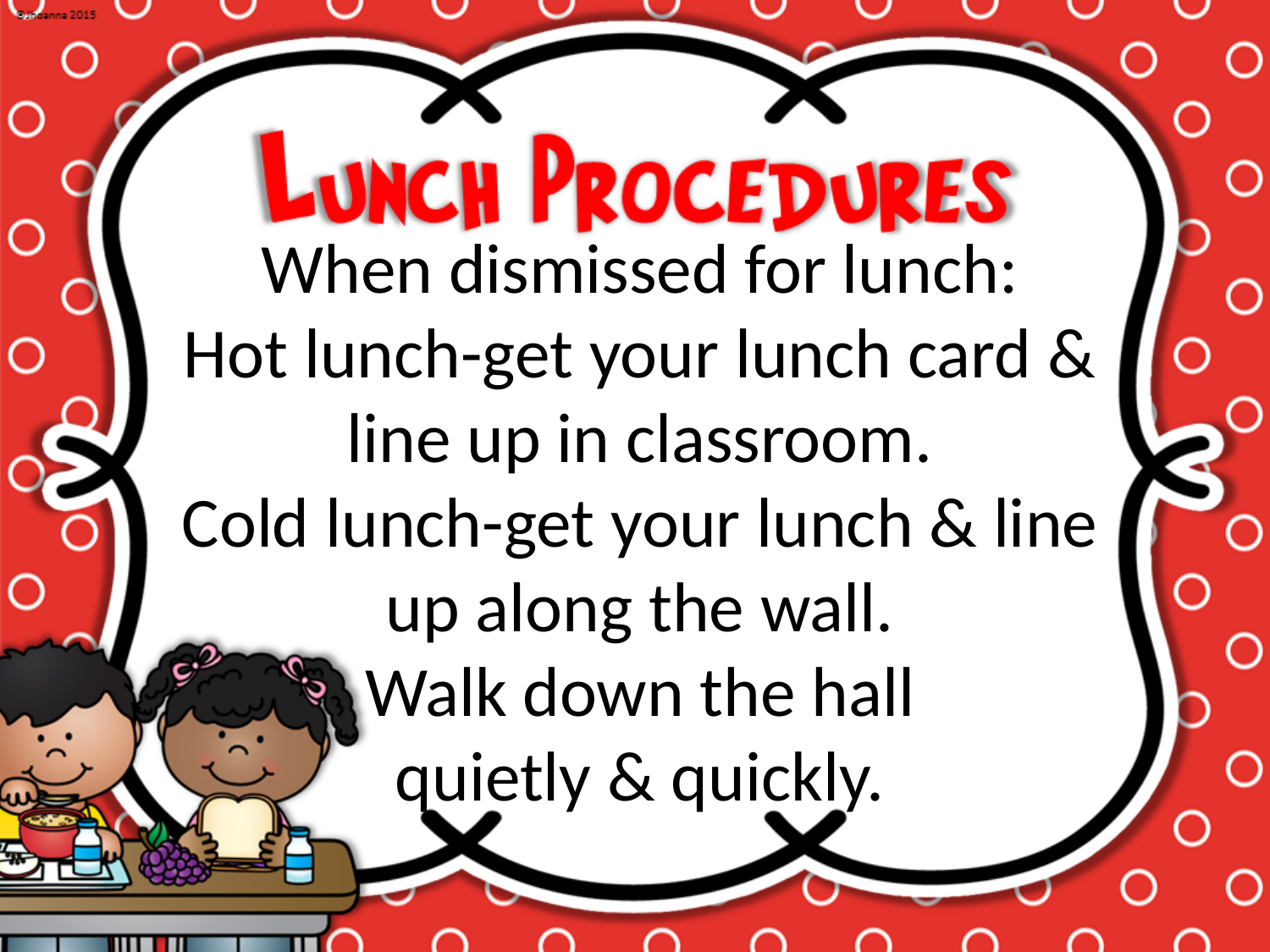

When dismissed for lunch:
Hot lunch-get your lunch card & line up in classroom.
Cold lunch-get your lunch & line up along the wall.
Walk down the hall
quietly & quickly.